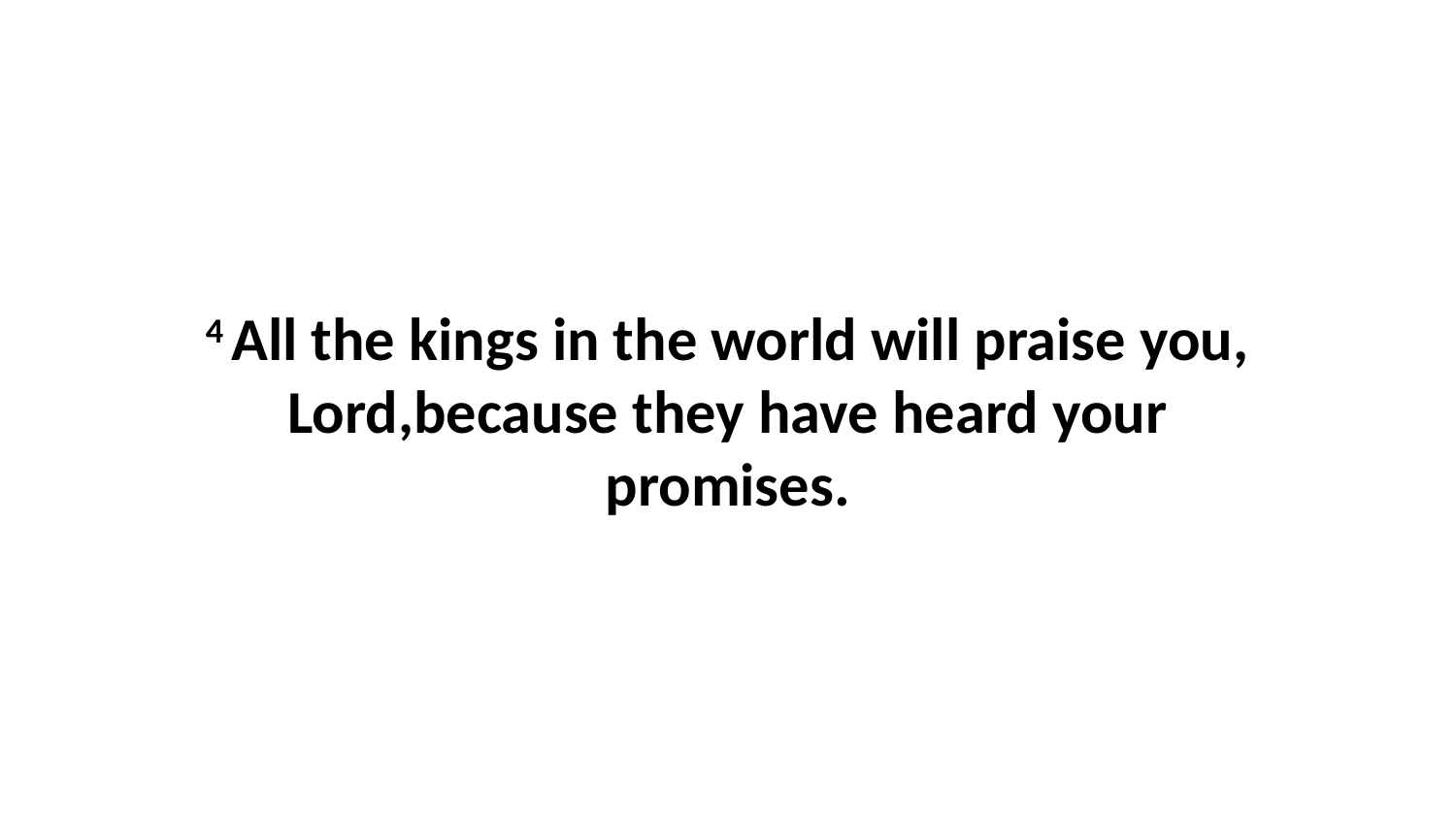

4 All the kings in the world will praise you, Lord,because they have heard your promises.